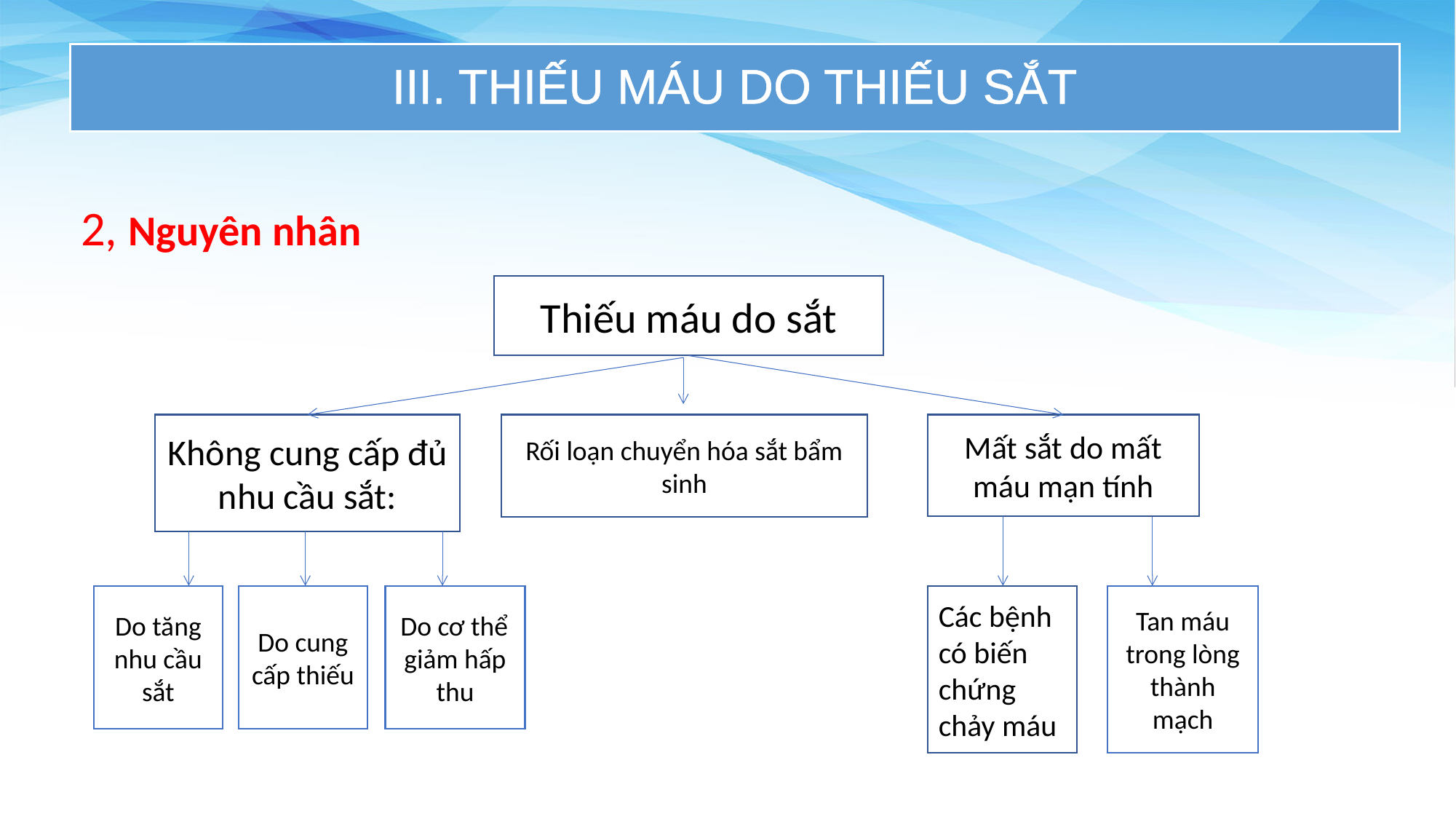

III. THIẾU MÁU DO THIẾU SẮT
2, Nguyên nhân
Thiếu máu do sắt
Mất sắt do mất máu mạn tính
Không cung cấp đủ nhu cầu sắt:
Rối loạn chuyển hóa sắt bẩm sinh
Do cung cấp thiếu
Tan máu trong lòng thành mạch
Do tăng nhu cầu sắt
Do cơ thể	 giảm hấp thu
Các bệnh có biến chứng chảy máu